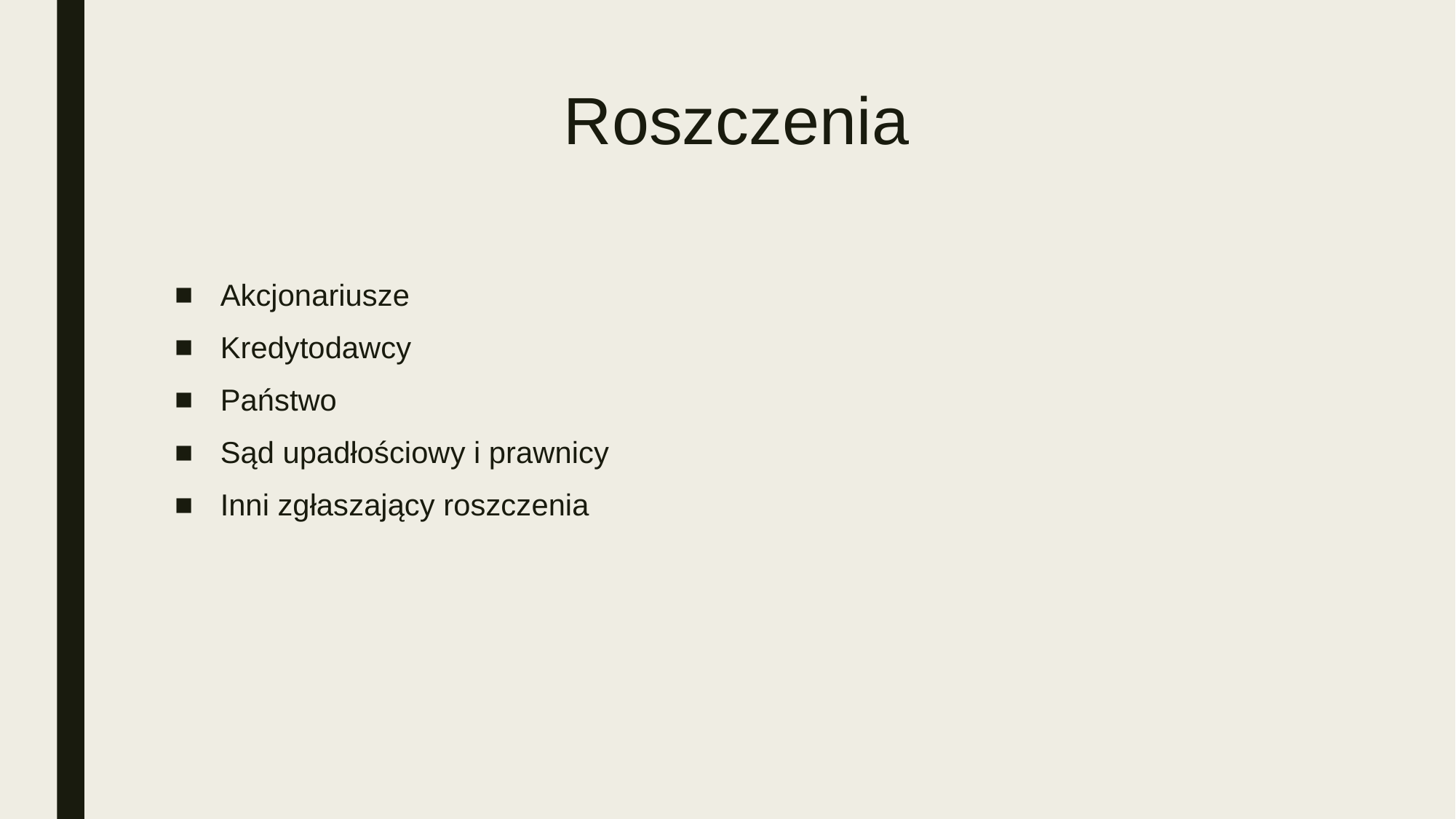

# Roszczenia
Akcjonariusze
Kredytodawcy
Państwo
Sąd upadłościowy i prawnicy
Inni zgłaszający roszczenia